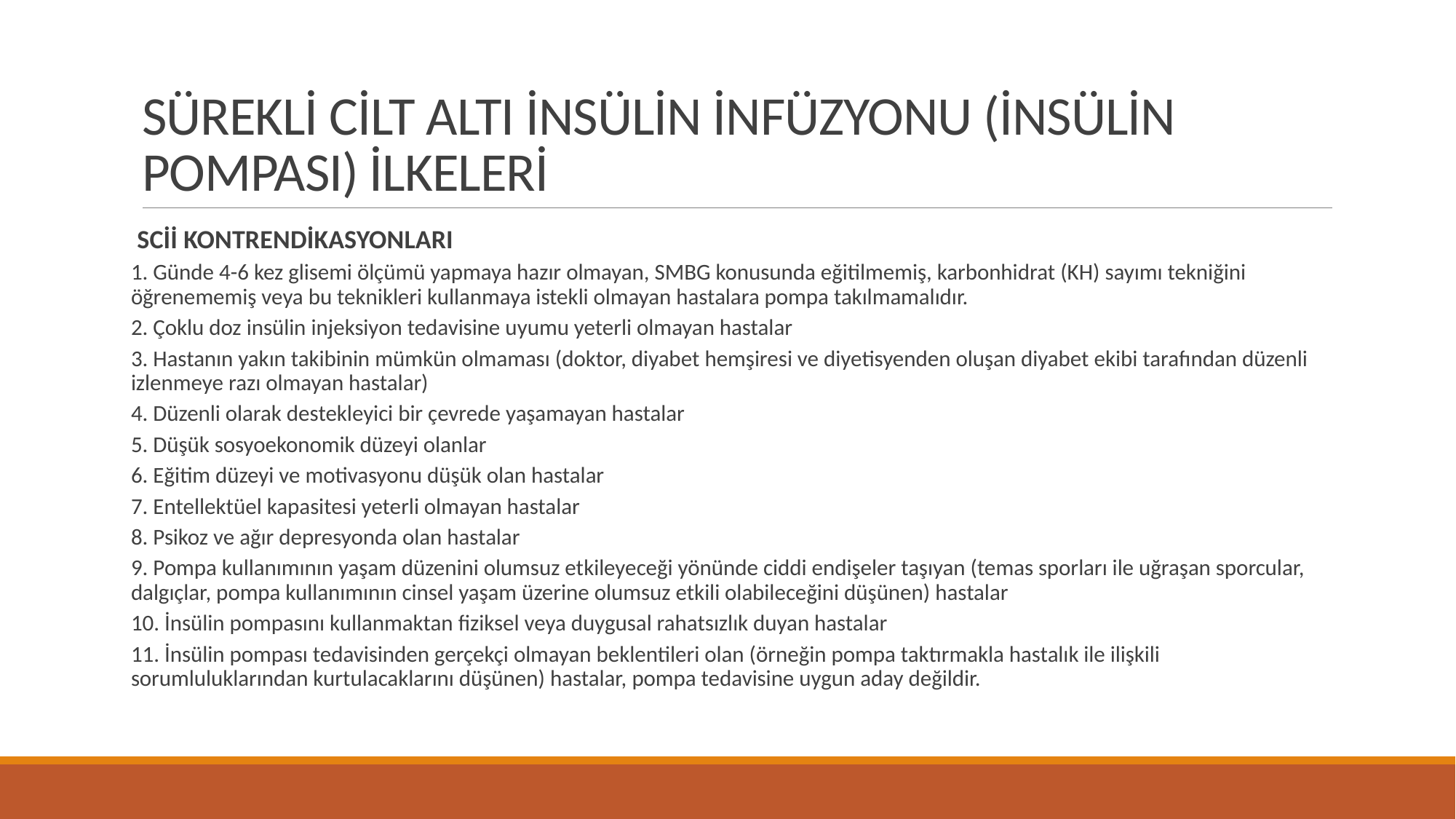

# SÜREKLİ CİLT ALTI İNSÜLİN İNFÜZYONU (İNSÜLİN POMPASI) İLKELERİ
 SCİİ KONTRENDİKASYONLARI
1. Günde 4-6 kez glisemi ölçümü yapmaya hazır olmayan, SMBG konusunda eğitilmemiş, karbonhidrat (KH) sayımı tekniğini öğrenememiş veya bu teknikleri kullanmaya istekli olmayan hastalara pompa takılmamalıdır.
2. Çoklu doz insülin injeksiyon tedavisine uyumu yeterli olmayan hastalar
3. Hastanın yakın takibinin mümkün olmaması (doktor, diyabet hemşiresi ve diyetisyenden oluşan diyabet ekibi tarafından düzenli izlenmeye razı olmayan hastalar)
4. Düzenli olarak destekleyici bir çevrede yaşamayan hastalar
5. Düşük sosyoekonomik düzeyi olanlar
6. Eğitim düzeyi ve motivasyonu düşük olan hastalar
7. Entellektüel kapasitesi yeterli olmayan hastalar
8. Psikoz ve ağır depresyonda olan hastalar
9. Pompa kullanımının yaşam düzenini olumsuz etkileyeceği yönünde ciddi endişeler taşıyan (temas sporları ile uğraşan sporcular, dalgıçlar, pompa kullanımının cinsel yaşam üzerine olumsuz etkili olabileceğini düşünen) hastalar
10. İnsülin pompasını kullanmaktan fiziksel veya duygusal rahatsızlık duyan hastalar
11. İnsülin pompası tedavisinden gerçekçi olmayan beklentileri olan (örneğin pompa taktırmakla hastalık ile ilişkili sorumluluklarından kurtulacaklarını düşünen) hastalar, pompa tedavisine uygun aday değildir.